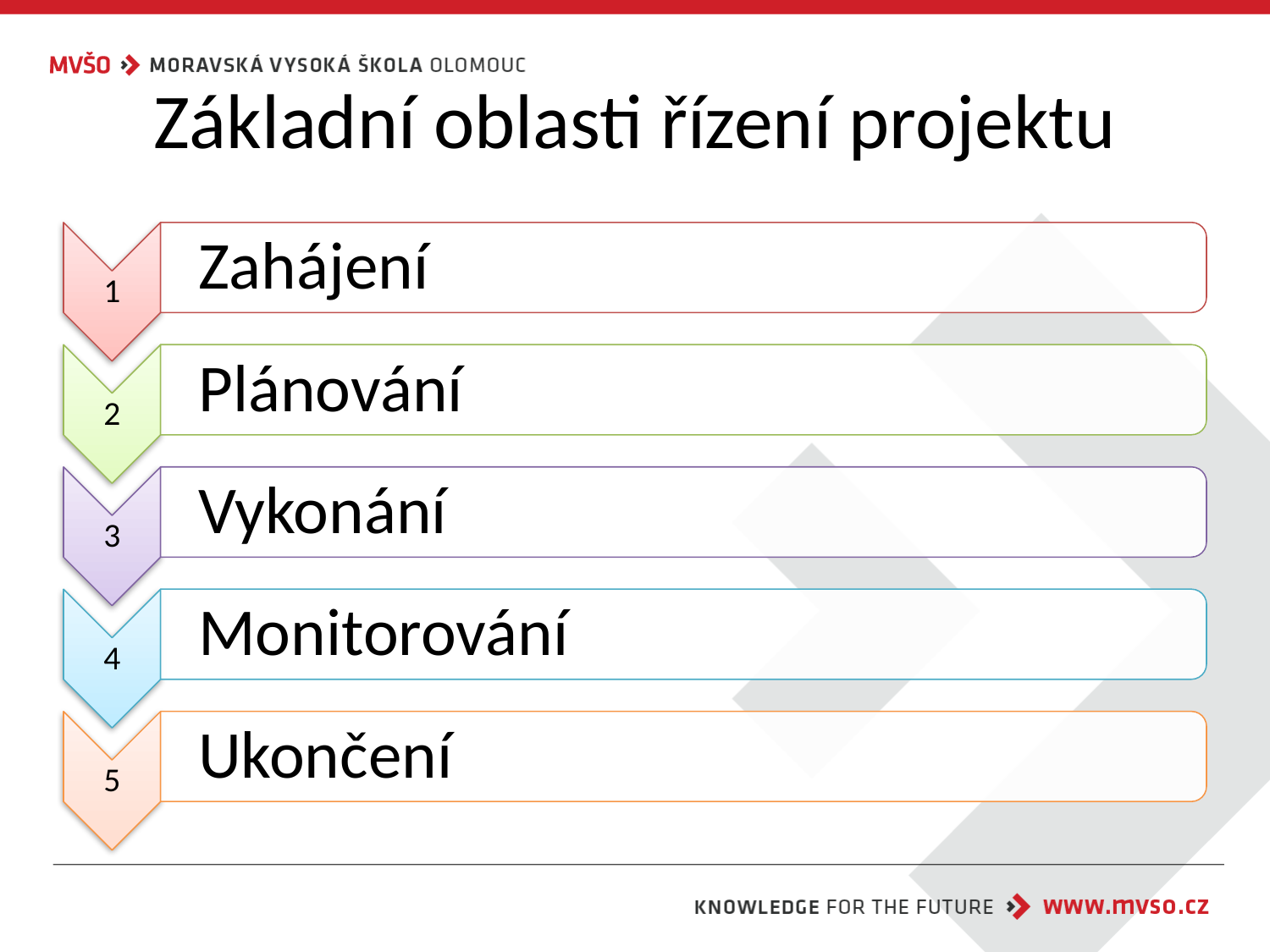

# Základní oblasti řízení projektu
1
Zahájení
2
Plánování
3
Vykonání
4
Monitorování
5
Ukončení